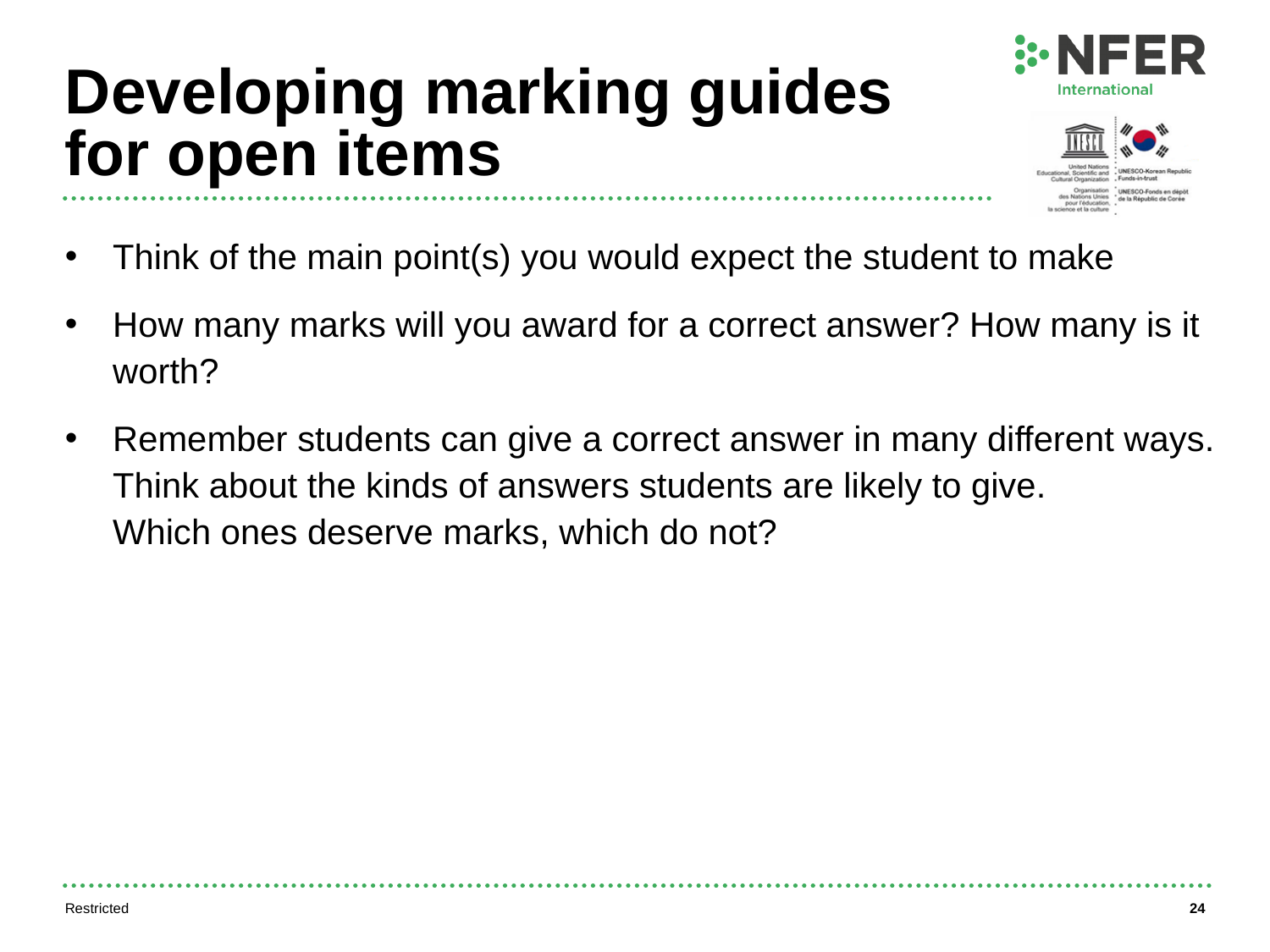

# Developing marking guides for open items
Think of the main point(s) you would expect the student to make
How many marks will you award for a correct answer? How many is it worth?
Remember students can give a correct answer in many different ways. Think about the kinds of answers students are likely to give.
Which ones deserve marks, which do not?
Restricted
24